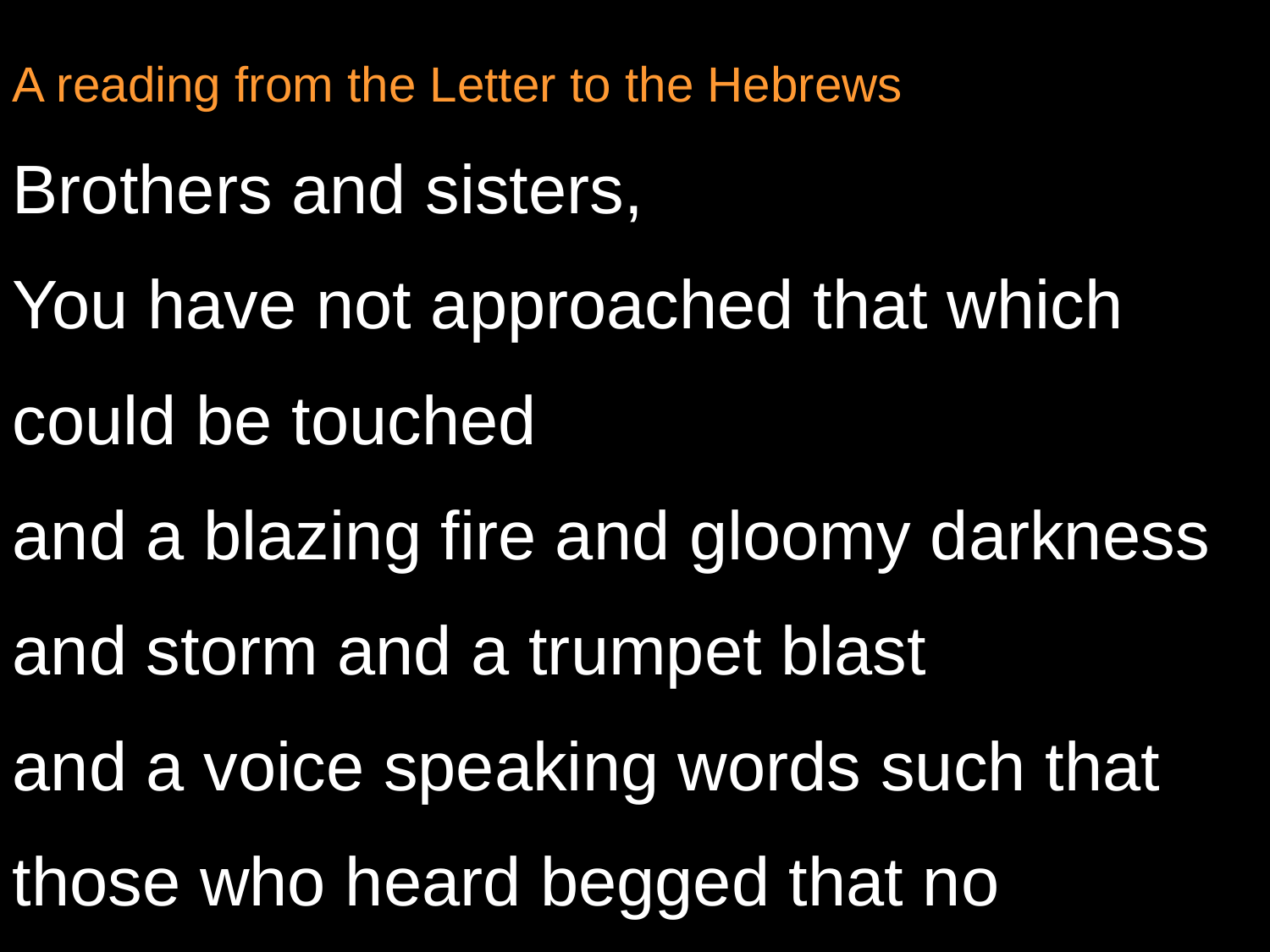

A reading from the Letter to the Hebrews
Brothers and sisters,
You have not approached that which could be touched
and a blazing fire and gloomy darkness
and storm and a trumpet blast
and a voice speaking words such that those who heard begged that no